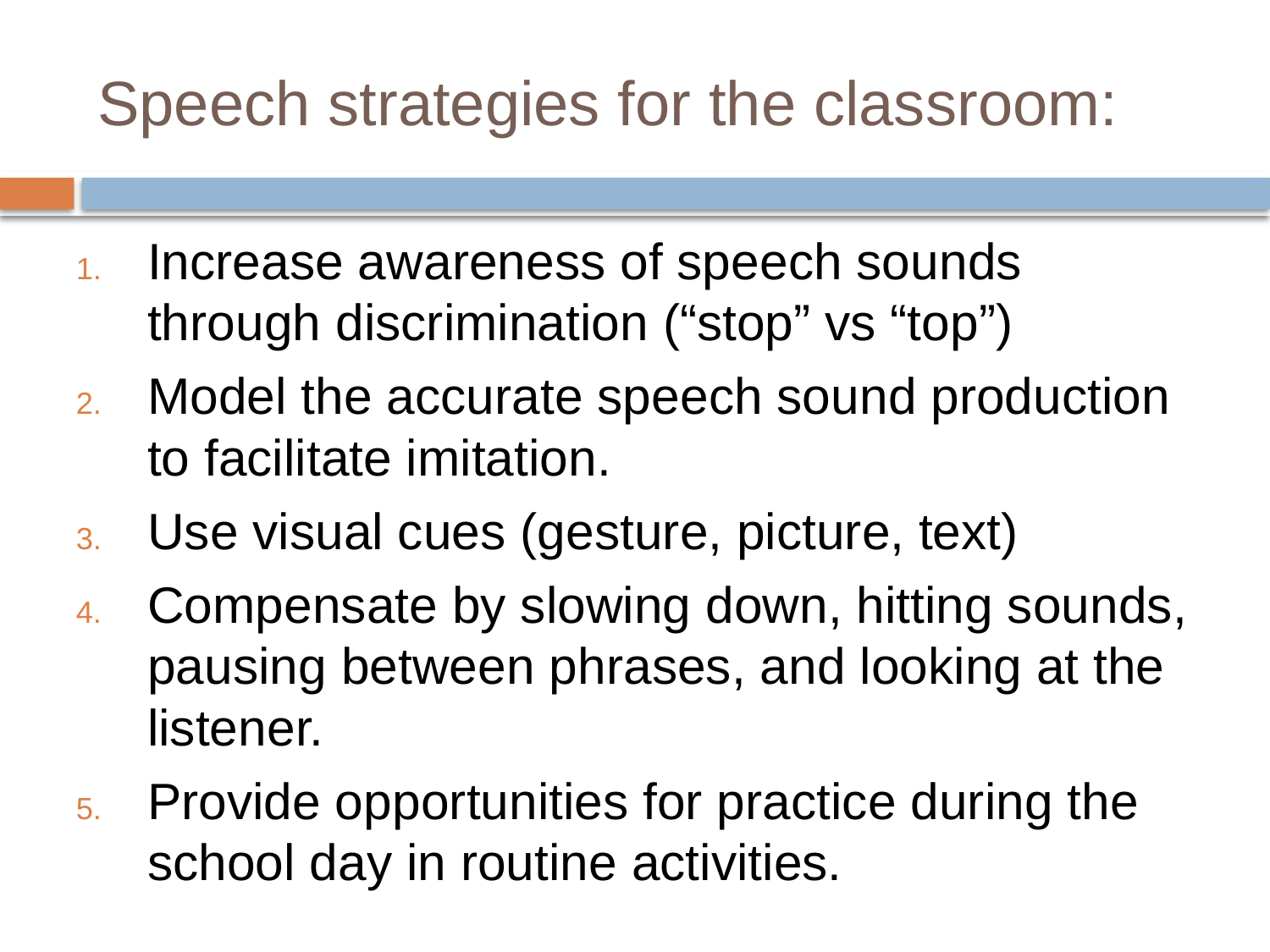

# Speech strategies for the classroom:
Increase awareness of speech sounds through discrimination (“stop” vs “top”)
Model the accurate speech sound production to facilitate imitation.
Use visual cues (gesture, picture, text)
Compensate by slowing down, hitting sounds, pausing between phrases, and looking at the listener.
Provide opportunities for practice during the school day in routine activities.